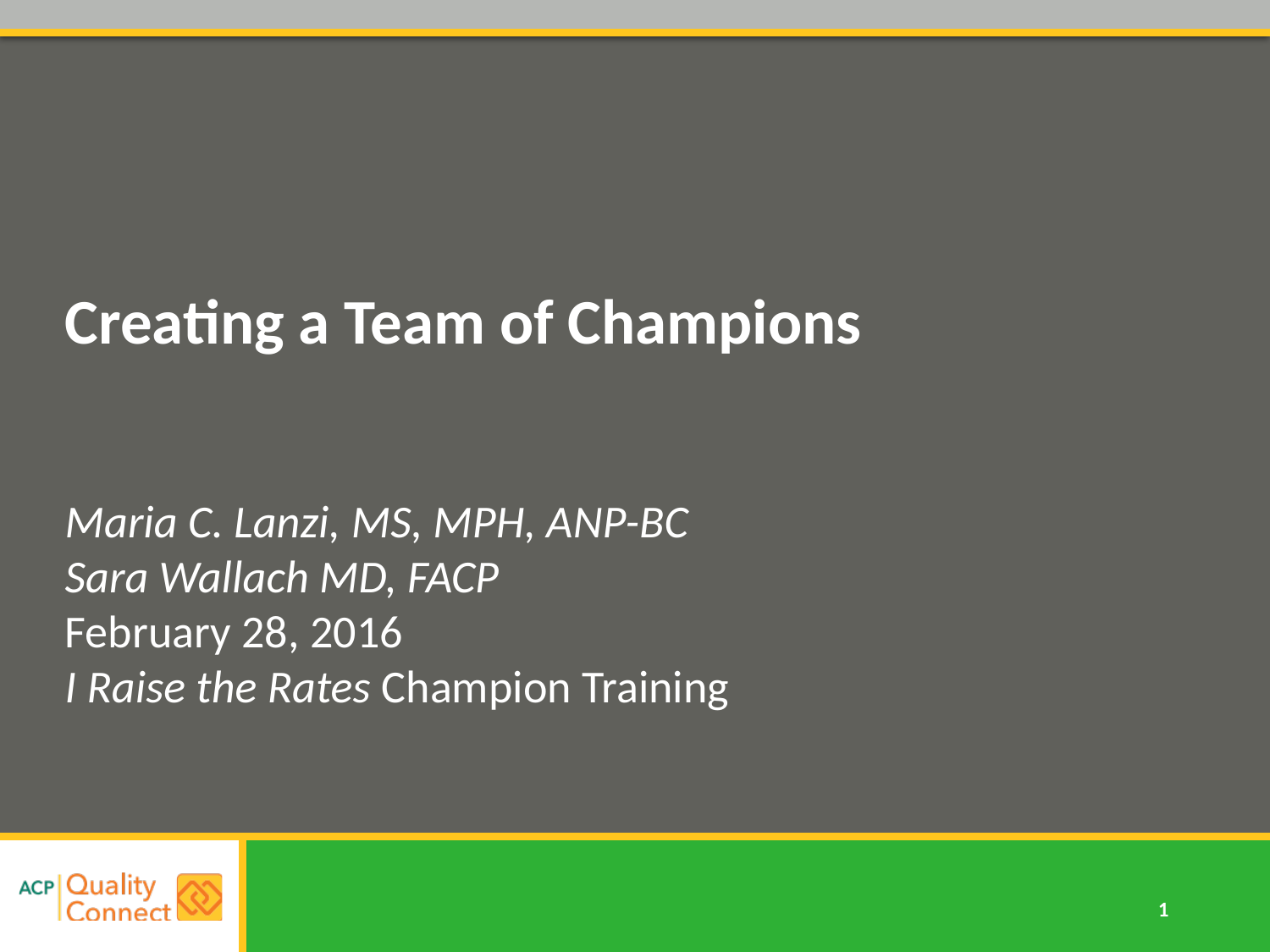

# Creating a Team of Champions Maria C. Lanzi, MS, MPH, ANP-BC Sara Wallach MD, FACP February 28, 2016 I Raise the Rates Champion Training